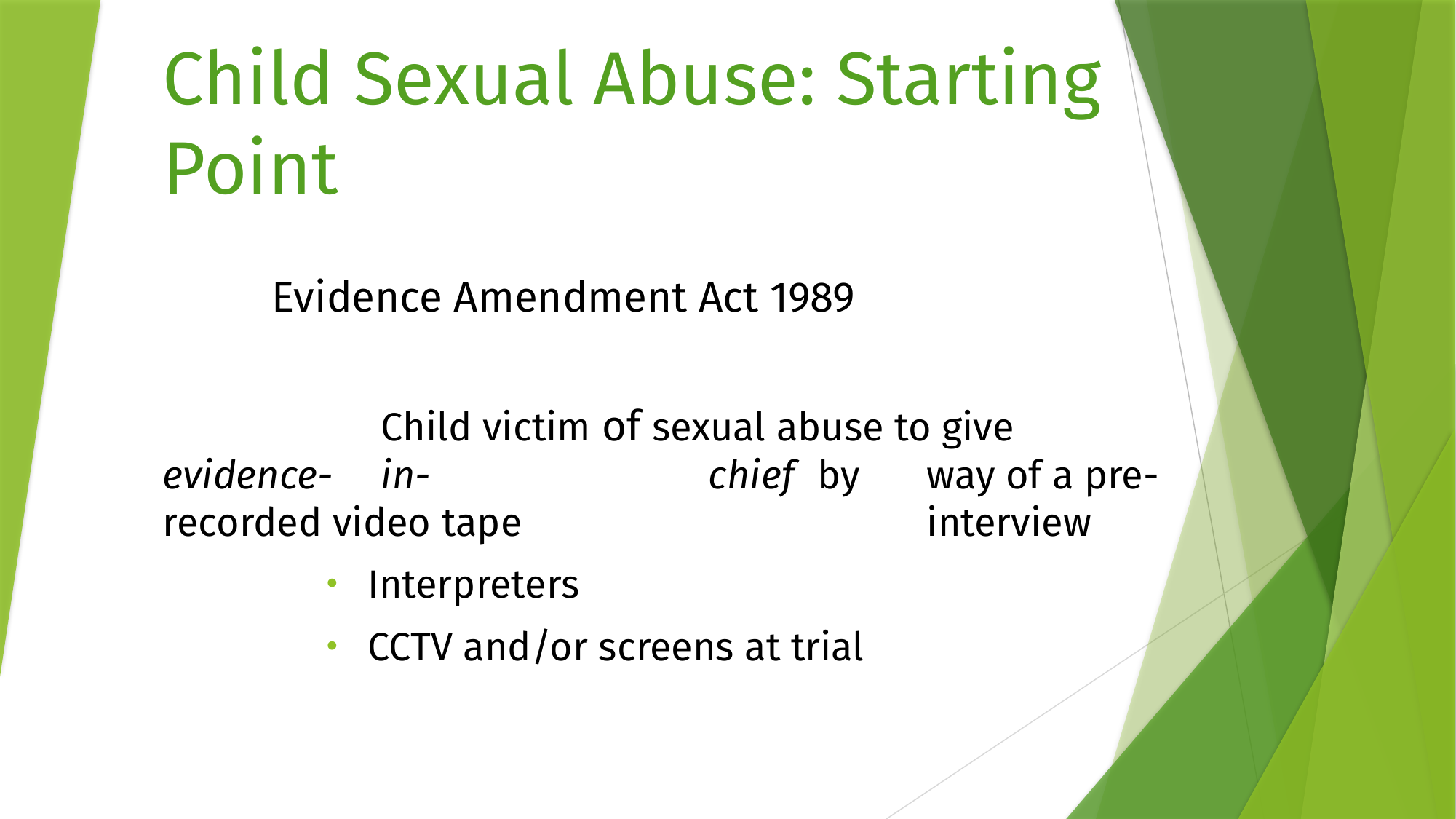

# Child Sexual Abuse: Starting Point
	Evidence Amendment Act 1989

		Child victim of sexual abuse to give evidence-	in-			chief 	by 	way of a pre-recorded video tape 				interview
Interpreters
CCTV and/or screens at trial